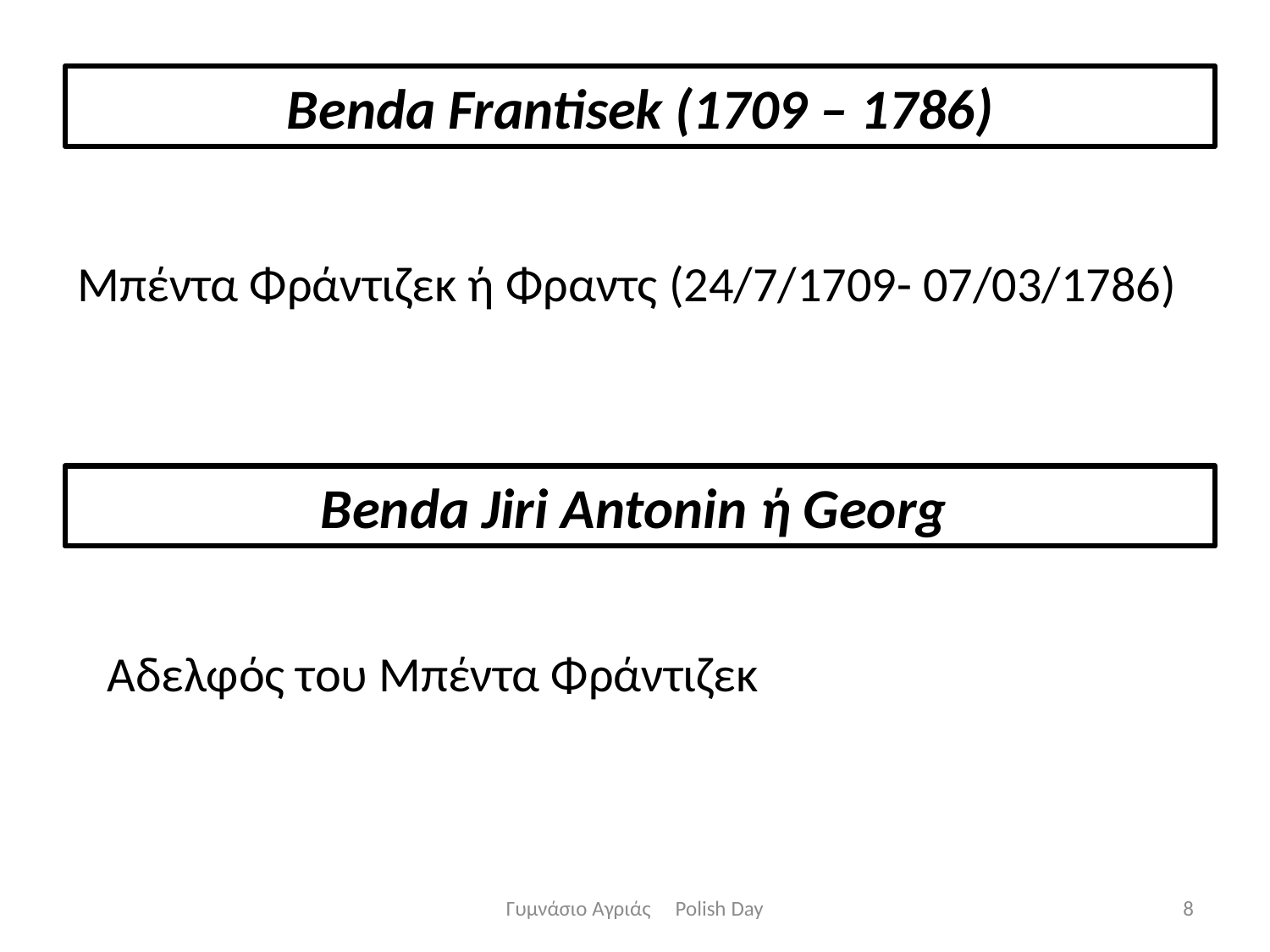

Benda Frantisek (1709 – 1786)
Μπέντα Φράντιζεκ ή Φραντς (24/7/1709- 07/03/1786)
Benda Jiri Antonin ή Georg
Αδελφός του Μπέντα Φράντιζεκ
Γυμνάσιο Αγριάς     Polish Day
8